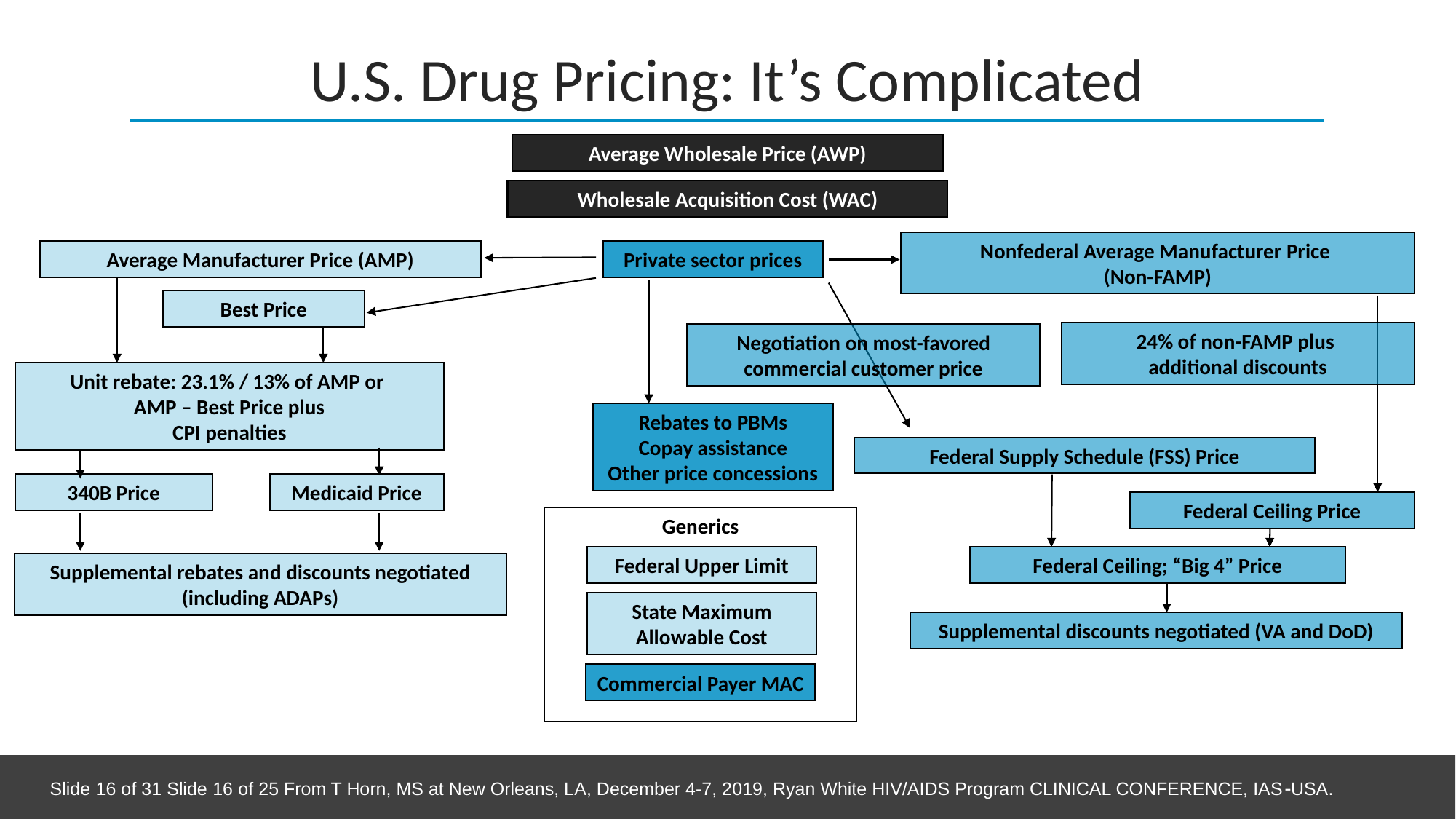

# U.S. Drug Pricing: It’s Complicated
Average Wholesale Price (AWP)
Wholesale Acquisition Cost (WAC)
Nonfederal Average Manufacturer Price
(Non-FAMP)
Average Manufacturer Price (AMP)
Private sector prices
Best Price
24% of non-FAMP plus
additional discounts
Negotiation on most-favored commercial customer price
Unit rebate: 23.1% / 13% of AMP or
AMP – Best Price plus
CPI penalties
Rebates to PBMs
Copay assistance
Other price concessions
Federal Supply Schedule (FSS) Price
Medicaid Price
340B Price
Federal Ceiling Price
Generics

Federal Upper Limit
Federal Ceiling; “Big 4” Price
Supplemental rebates and discounts negotiated (including ADAPs)
State Maximum Allowable Cost
Supplemental discounts negotiated (VA and DoD)
Commercial Payer MAC